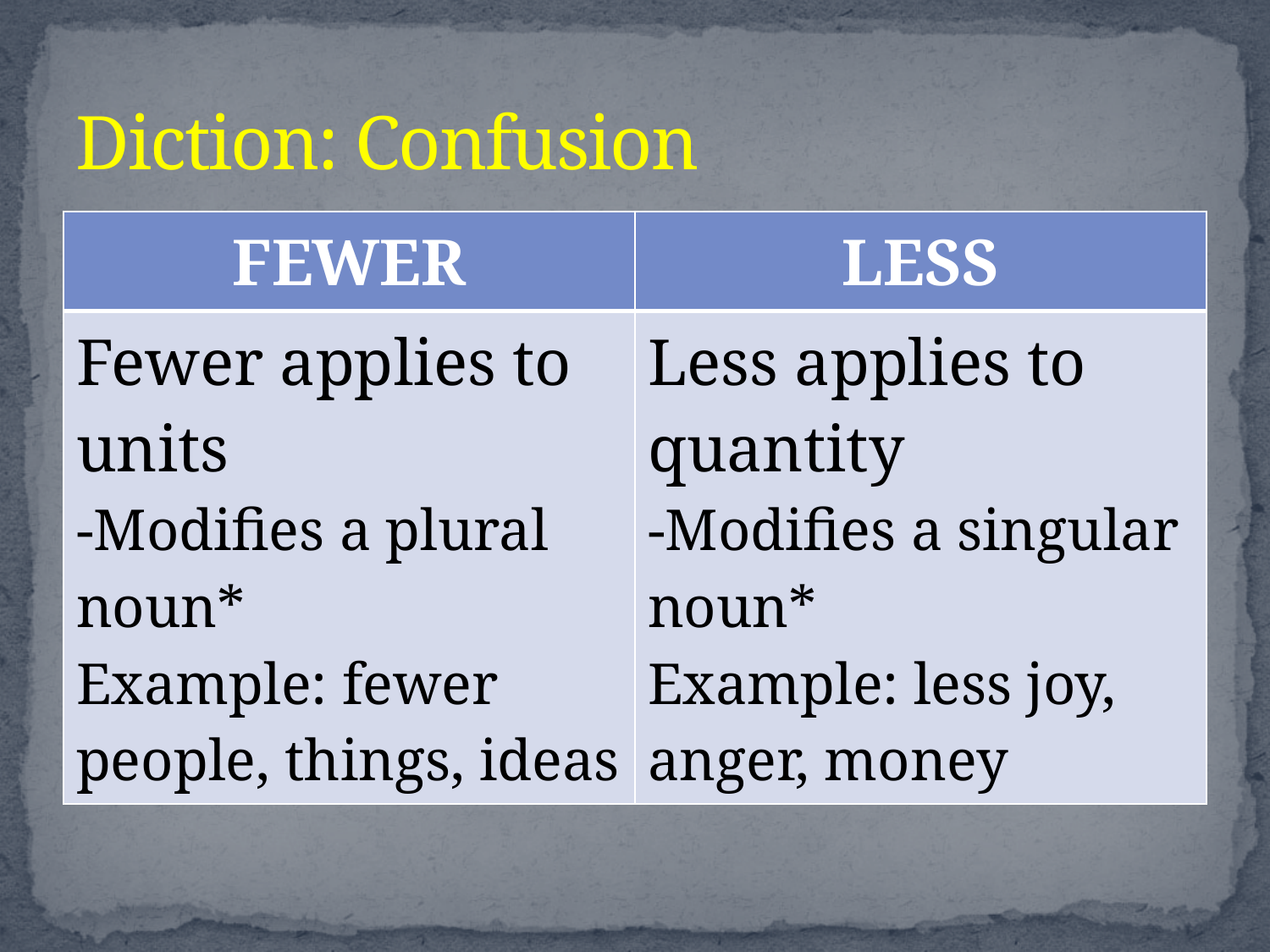

# Diction: Confusion
| FEWER | LESS |
| --- | --- |
| Fewer applies to units -Modifies a plural noun\* Example: fewer people, things, ideas | Less applies to quantity -Modifies a singular noun\* Example: less joy, anger, money |